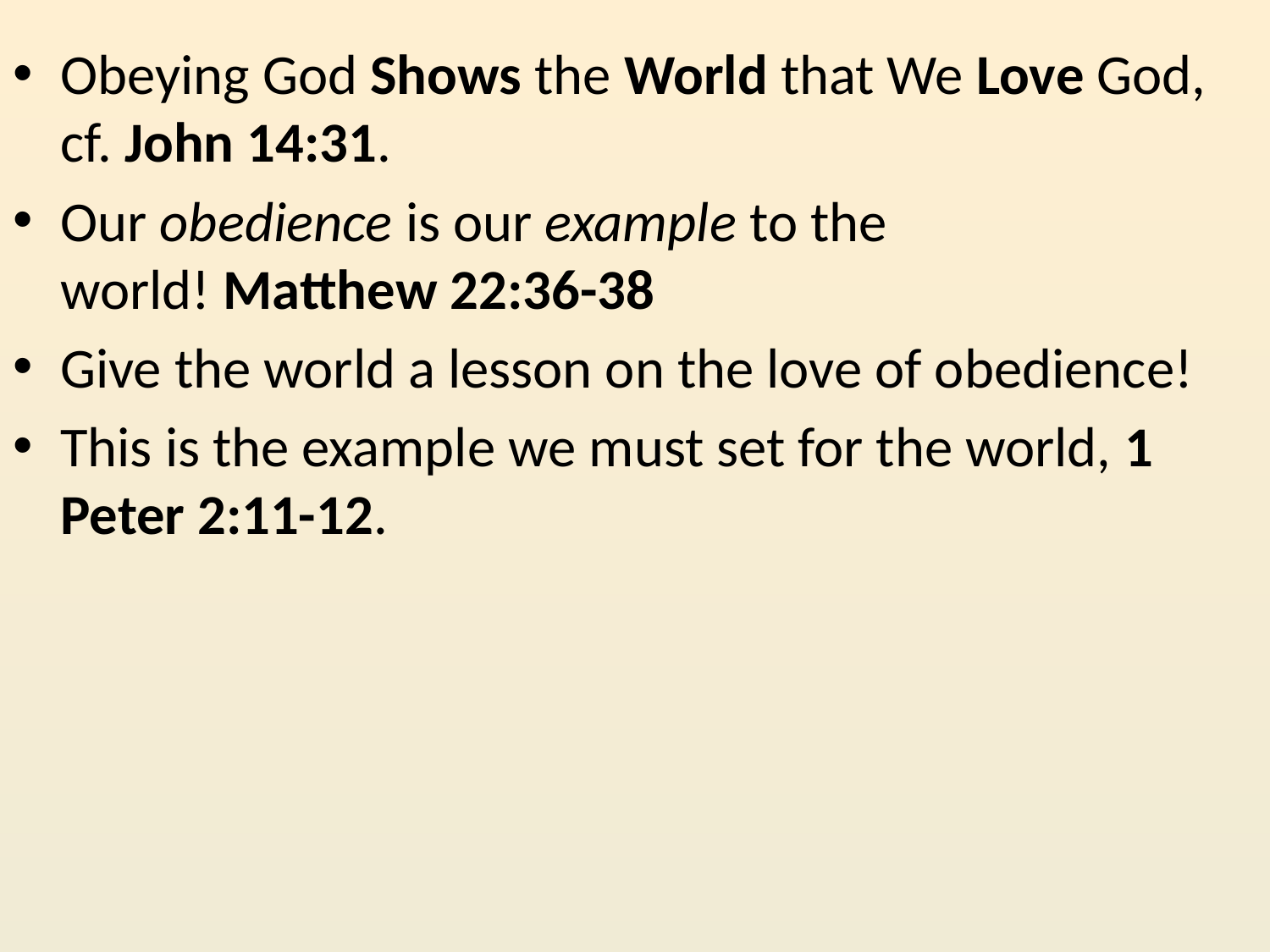

Obeying God Shows the World that We Love God, cf. John 14:31.
Our obedience is our example to the world! Matthew 22:36-38
Give the world a lesson on the love of obedience!
This is the example we must set for the world, 1 Peter 2:11-12.